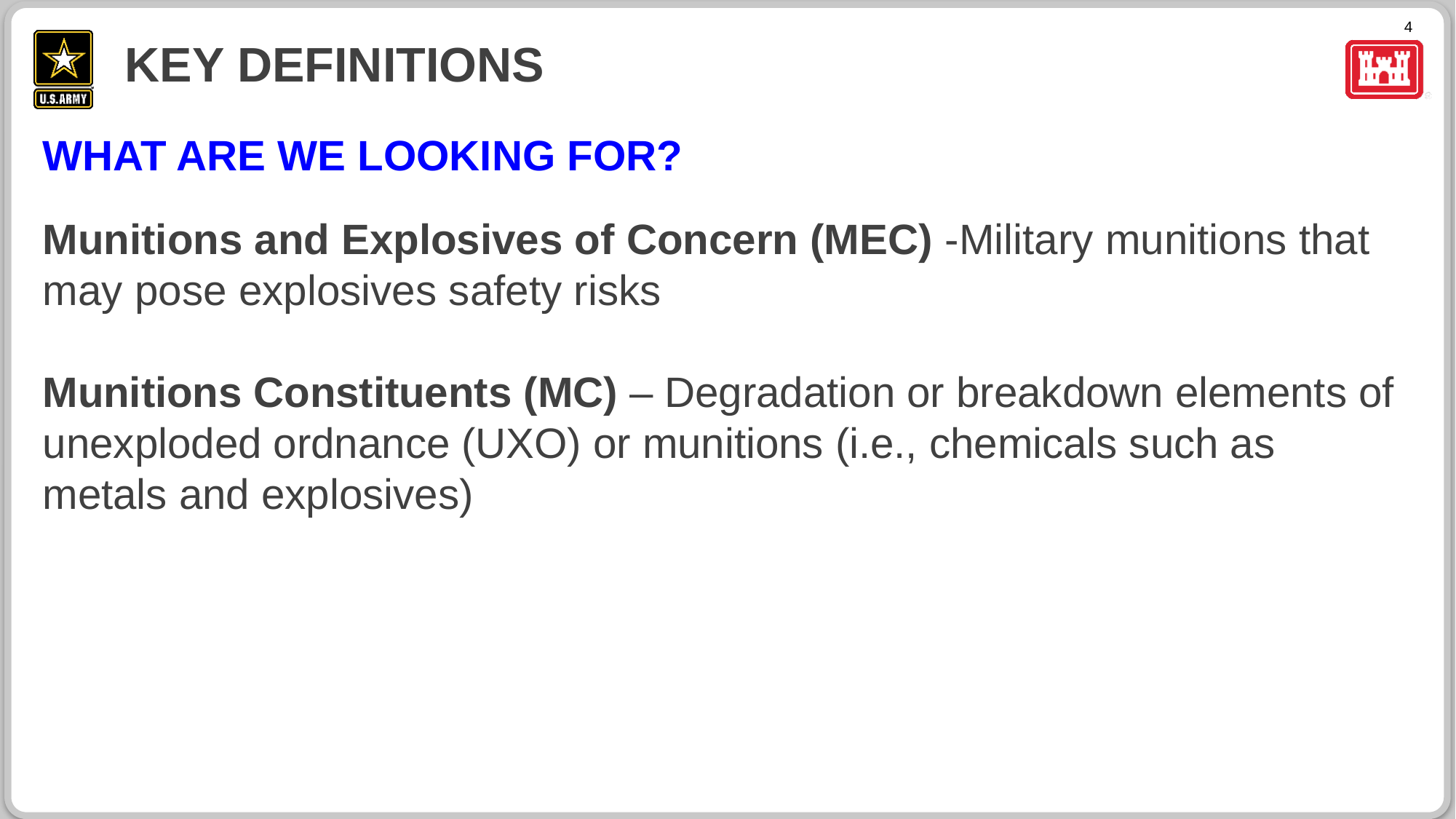

# Key Definitions
WHAT ARE WE LOOKING FOR?

Munitions and Explosives of Concern (MEC) -Military munitions that may pose explosives safety risks

Munitions Constituents (MC) – Degradation or breakdown elements of unexploded ordnance (UXO) or munitions (i.e., chemicals such as metals and explosives)